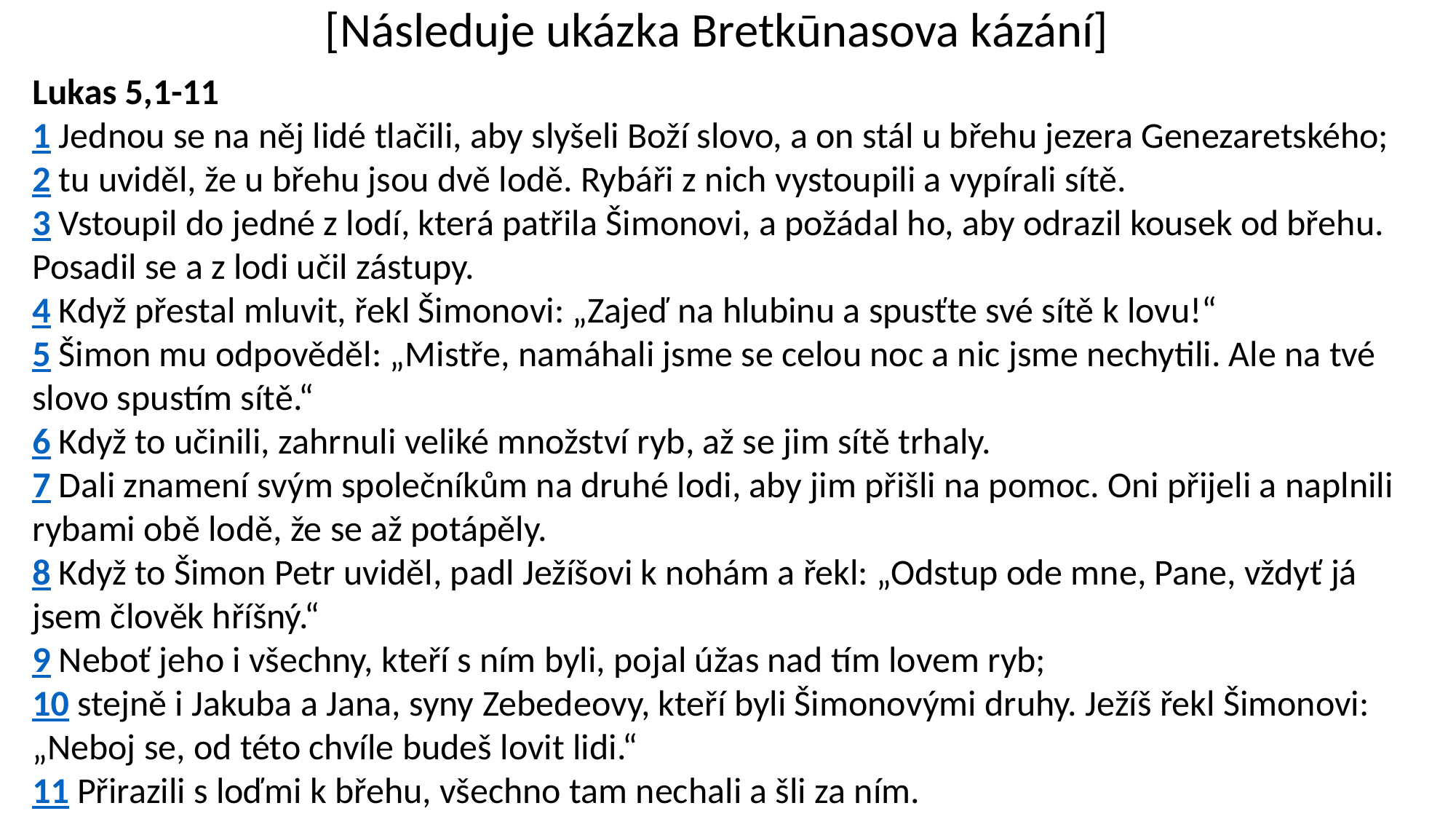

# [Následuje ukázka Bretkūnasova kázání]
Lukas 5,1-11
1 Jednou se na něj lidé tlačili, aby slyšeli Boží slovo, a on stál u břehu jezera Genezaretského;
2 tu uviděl, že u břehu jsou dvě lodě. Rybáři z nich vystoupili a vypírali sítě.
3 Vstoupil do jedné z lodí, která patřila Šimonovi, a požádal ho, aby odrazil kousek od břehu. Posadil se a z lodi učil zástupy.
4 Když přestal mluvit, řekl Šimonovi: „Zajeď na hlubinu a spusťte své sítě k lovu!“
5 Šimon mu odpověděl: „Mistře, namáhali jsme se celou noc a nic jsme nechytili. Ale na tvé slovo spustím sítě.“
6 Když to učinili, zahrnuli veliké množství ryb, až se jim sítě trhaly.
7 Dali znamení svým společníkům na druhé lodi, aby jim přišli na pomoc. Oni přijeli a naplnili rybami obě lodě, že se až potápěly.
8 Když to Šimon Petr uviděl, padl Ježíšovi k nohám a řekl: „Odstup ode mne, Pane, vždyť já jsem člověk hříšný.“
9 Neboť jeho i všechny, kteří s ním byli, pojal úžas nad tím lovem ryb;
10 stejně i Jakuba a Jana, syny Zebedeovy, kteří byli Šimonovými druhy. Ježíš řekl Šimonovi: „Neboj se, od této chvíle budeš lovit lidi.“
11 Přirazili s loďmi k břehu, všechno tam nechali a šli za ním.